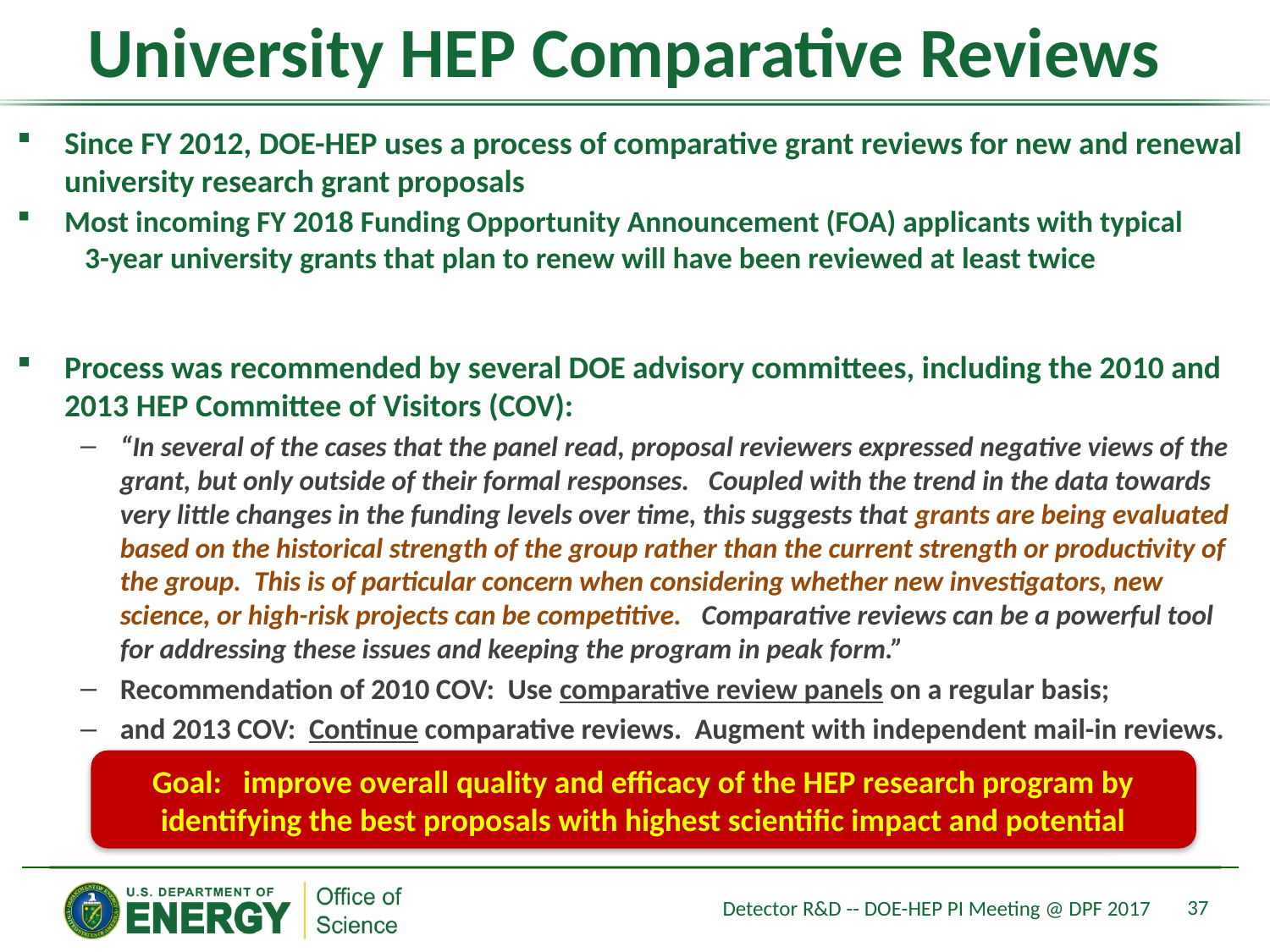

# University HEP Comparative Reviews
Since FY 2012, DOE-HEP uses a process of comparative grant reviews for new and renewal university research grant proposals
Most incoming FY 2018 Funding Opportunity Announcement (FOA) applicants with typical             3-year university grants that plan to renew will have been reviewed at least twice

Process was recommended by several DOE advisory committees, including the 2010 and 2013 HEP Committee of Visitors (COV):
“In several of the cases that the panel read, proposal reviewers expressed negative views of the grant, but only outside of their formal responses.   Coupled with the trend in the data towards very little changes in the funding levels over time, this suggests that grants are being evaluated based on the historical strength of the group rather than the current strength or productivity of the group.  This is of particular concern when considering whether new investigators, new science, or high-risk projects can be competitive.   Comparative reviews can be a powerful tool for addressing these issues and keeping the program in peak form.”
Recommendation of 2010 COV:  Use comparative review panels on a regular basis;
and 2013 COV:  Continue comparative reviews.  Augment with independent mail-in reviews.

Goal:   improve overall quality and efficacy of the HEP research program by identifying the best proposals with highest scientific impact and potential
37
Detector R&D -- DOE-HEP PI Meeting @ DPF 2017